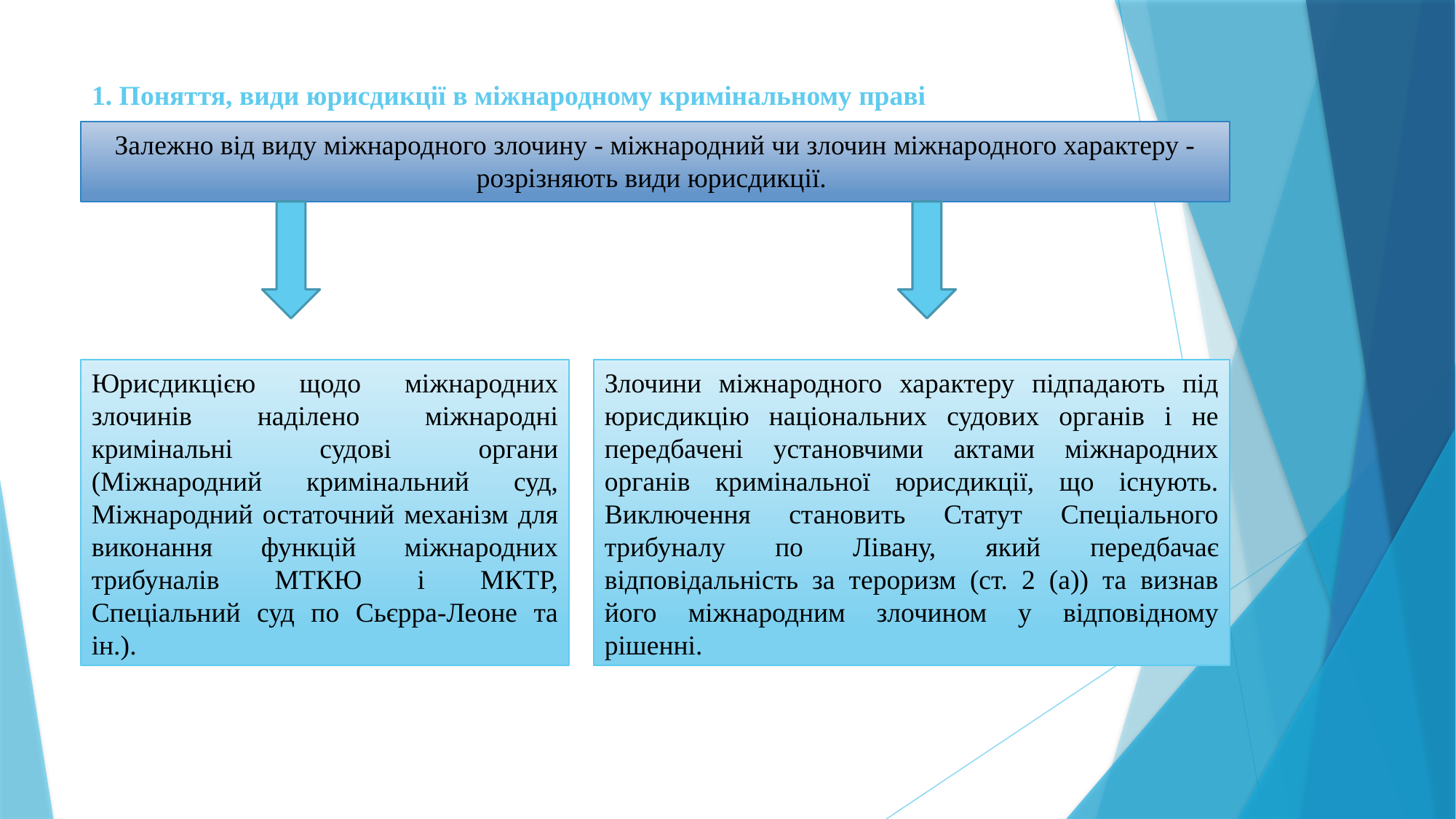

# 1. Поняття, види юрисдикції в міжнародному кримінальному праві
Залежно від виду міжнародного злочину - міжнародний чи злочин міжнародного характеру - розрізняють види юрисдикції.

Юрисдикцією щодо міжнародних злочинів наділено міжнародні кримінальні судові органи (Міжнародний кримінальний суд, Міжнародний остаточний механізм для виконання функцій міжнародних трибуналів МТКЮ і МКТР, Спеціальний суд по Сьєрра-Леоне та ін.).
Злочини міжнародного характеру підпадають під юрисдикцію національних судових органів і не передбачені установчими актами міжнародних органів кримінальної юрисдикції, що існують. Виключення становить Статут Спеціального трибуналу по Лівану, який передбачає відповідальність за тероризм (ст. 2 (а)) та визнав його міжнародним злочином у відповідному рішенні.